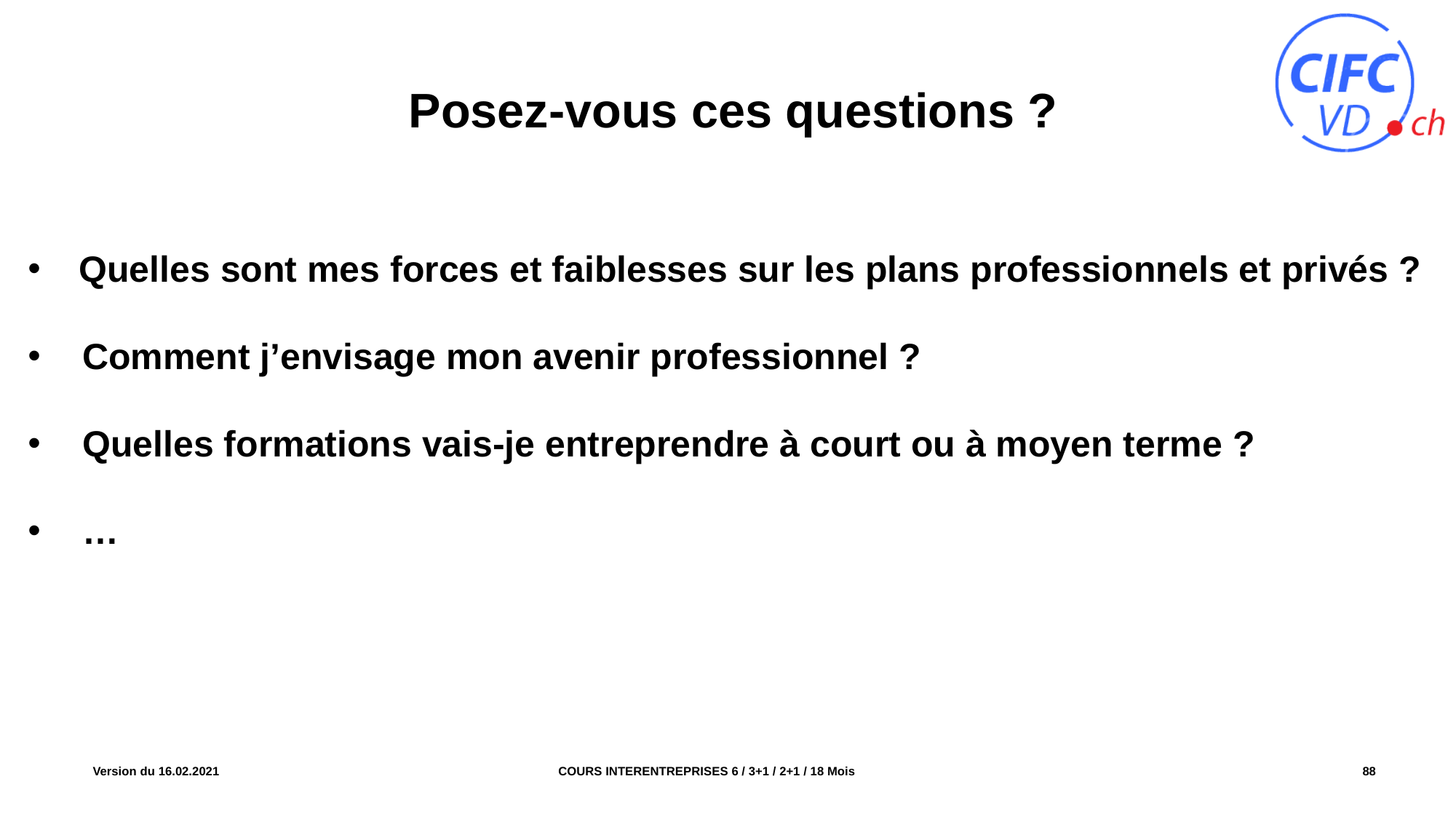

Posez-vous ces questions ?

 Quelles sont mes forces et faiblesses sur les plans professionnels et privés ?

Comment j’envisage mon avenir professionnel ?

Quelles formations vais-je entreprendre à court ou à moyen terme ?

…

COURS INTERENTREPRISES 6 / 3+1 / 2+1 / 18 Mois
Version du 16.02.2021
88